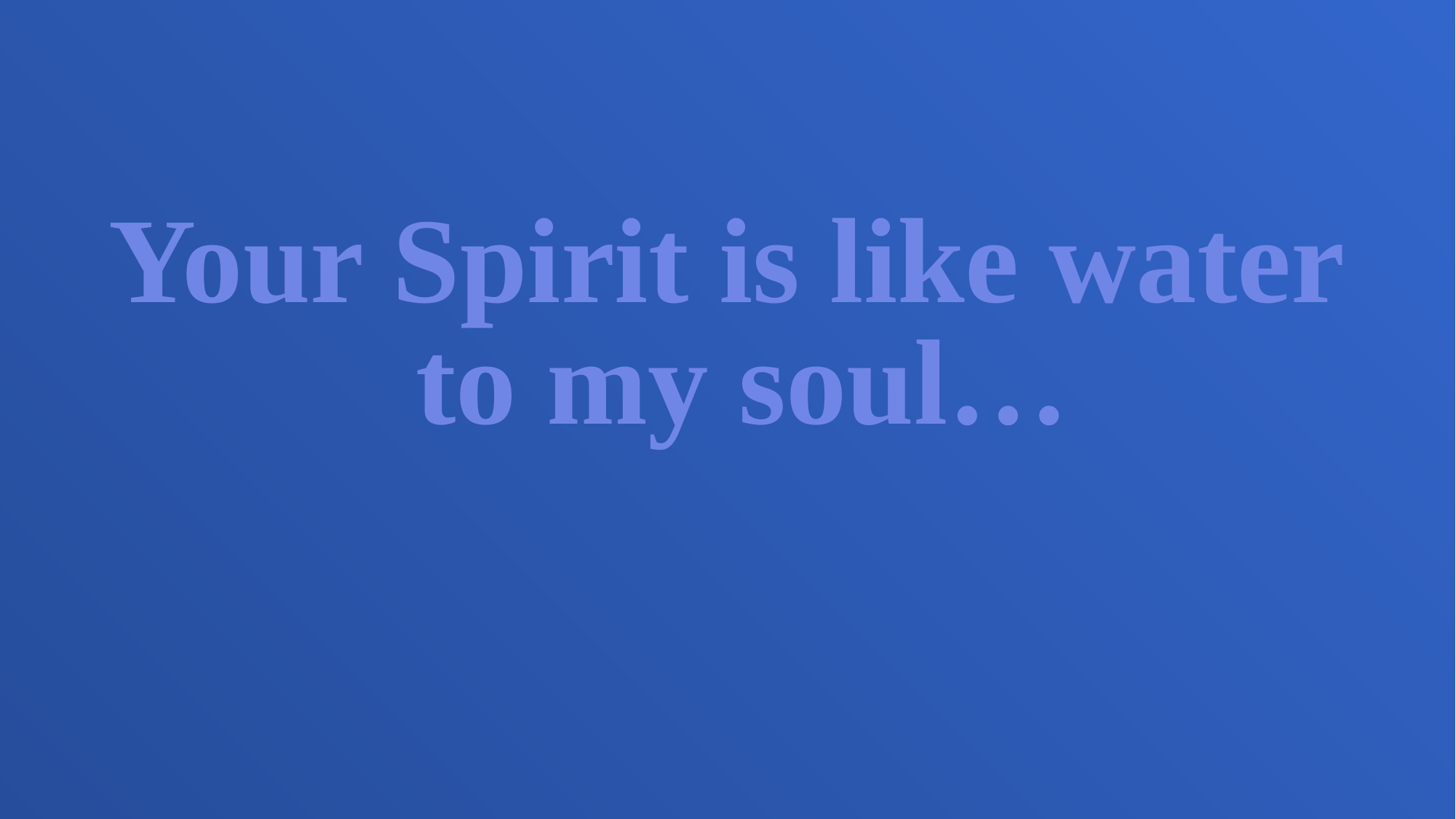

Your Spirit is like water
 to my soul…